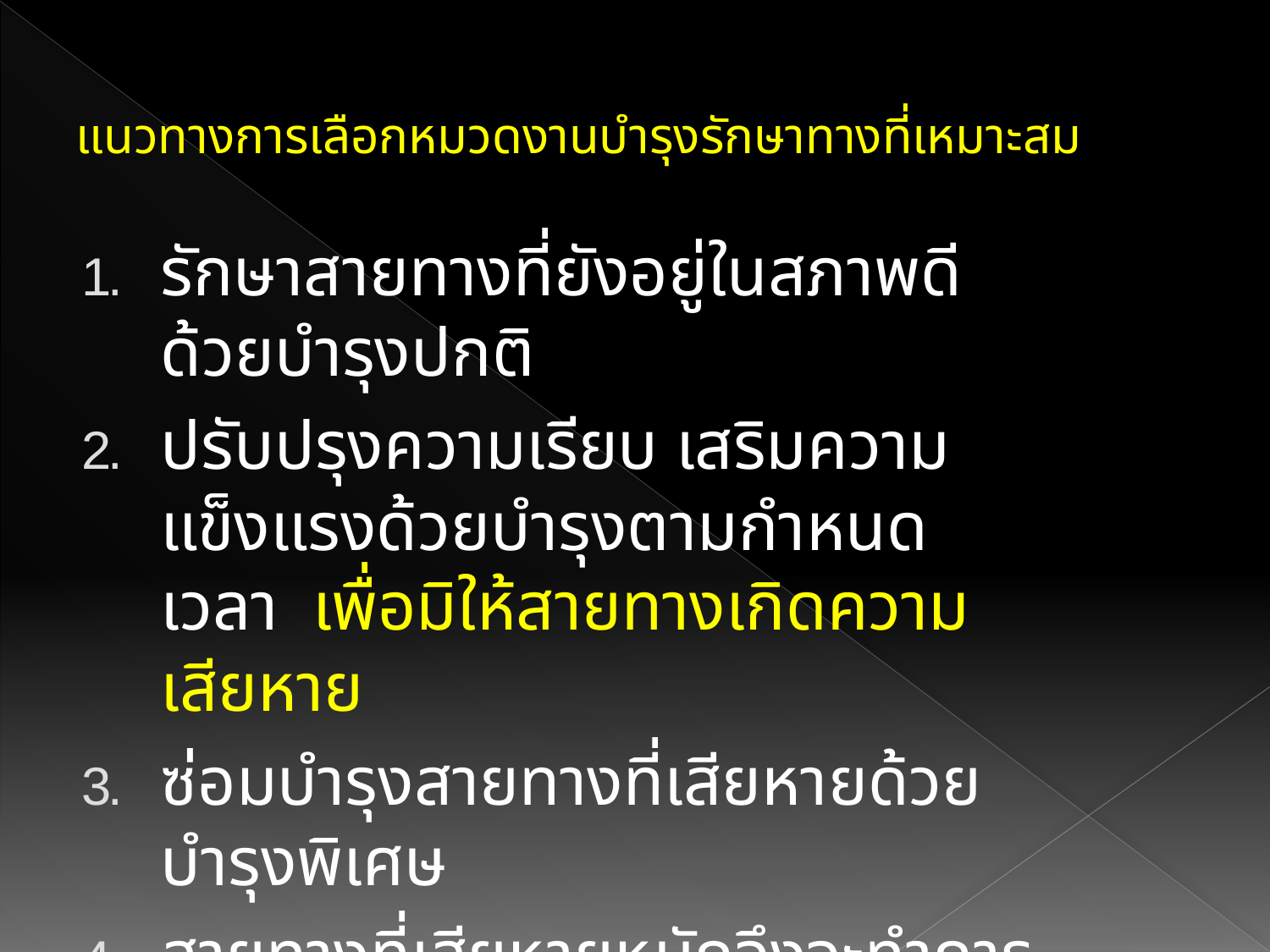

# แนวทางการเลือกหมวดงานบำรุงรักษาทางที่เหมาะสม
รักษาสายทางที่ยังอยู่ในสภาพดีด้วยบำรุงปกติ
ปรับปรุงความเรียบ เสริมความแข็งแรงด้วยบำรุงตามกำหนดเวลา  เพื่อมิให้สายทางเกิดความเสียหาย
ซ่อมบำรุงสายทางที่เสียหายด้วยบำรุงพิเศษ
สายทางที่เสียหายหนักจึงจะทำการบูรณะ